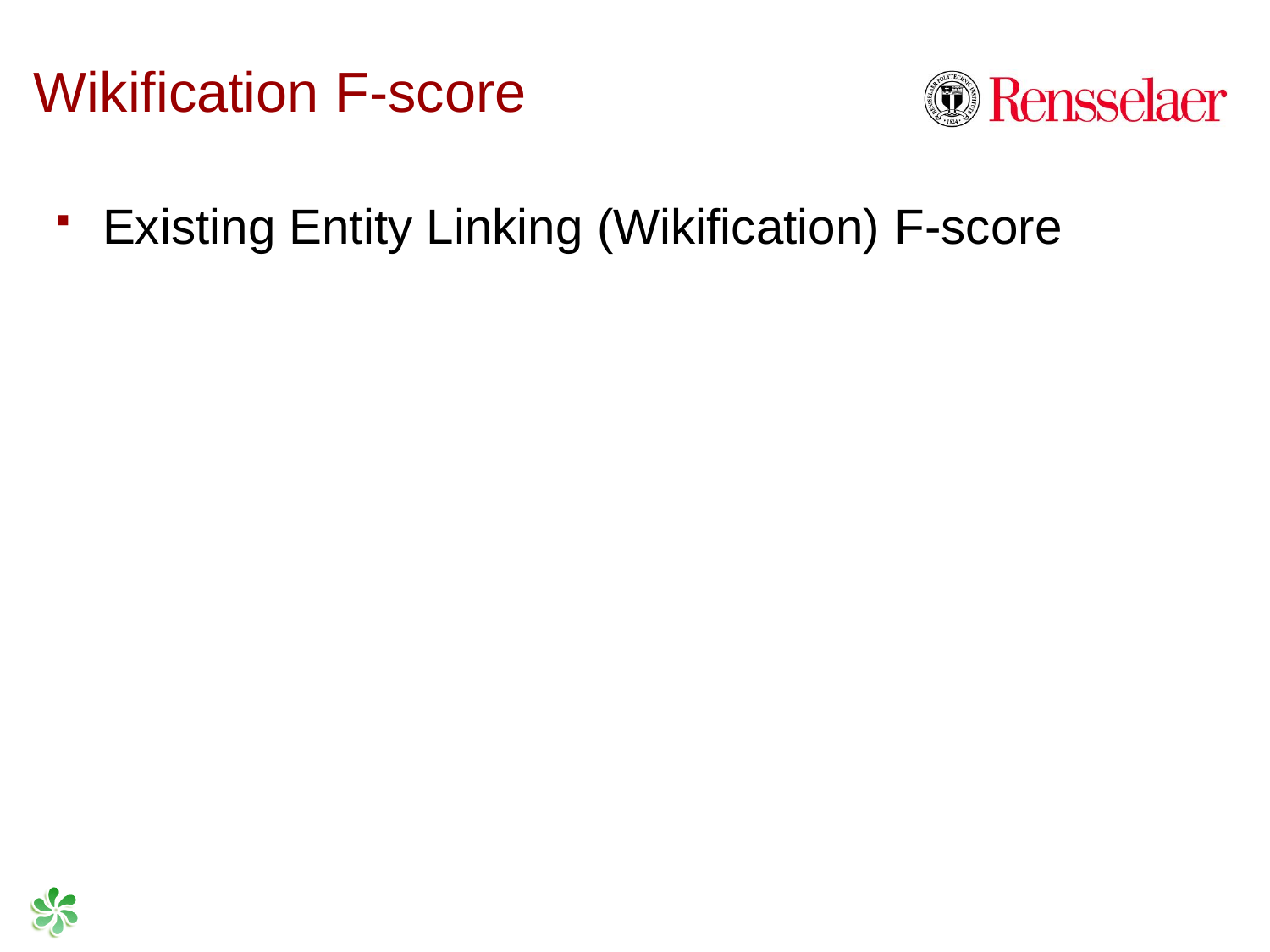

# Wikification F-score
Existing Entity Linking (Wikification) F-score